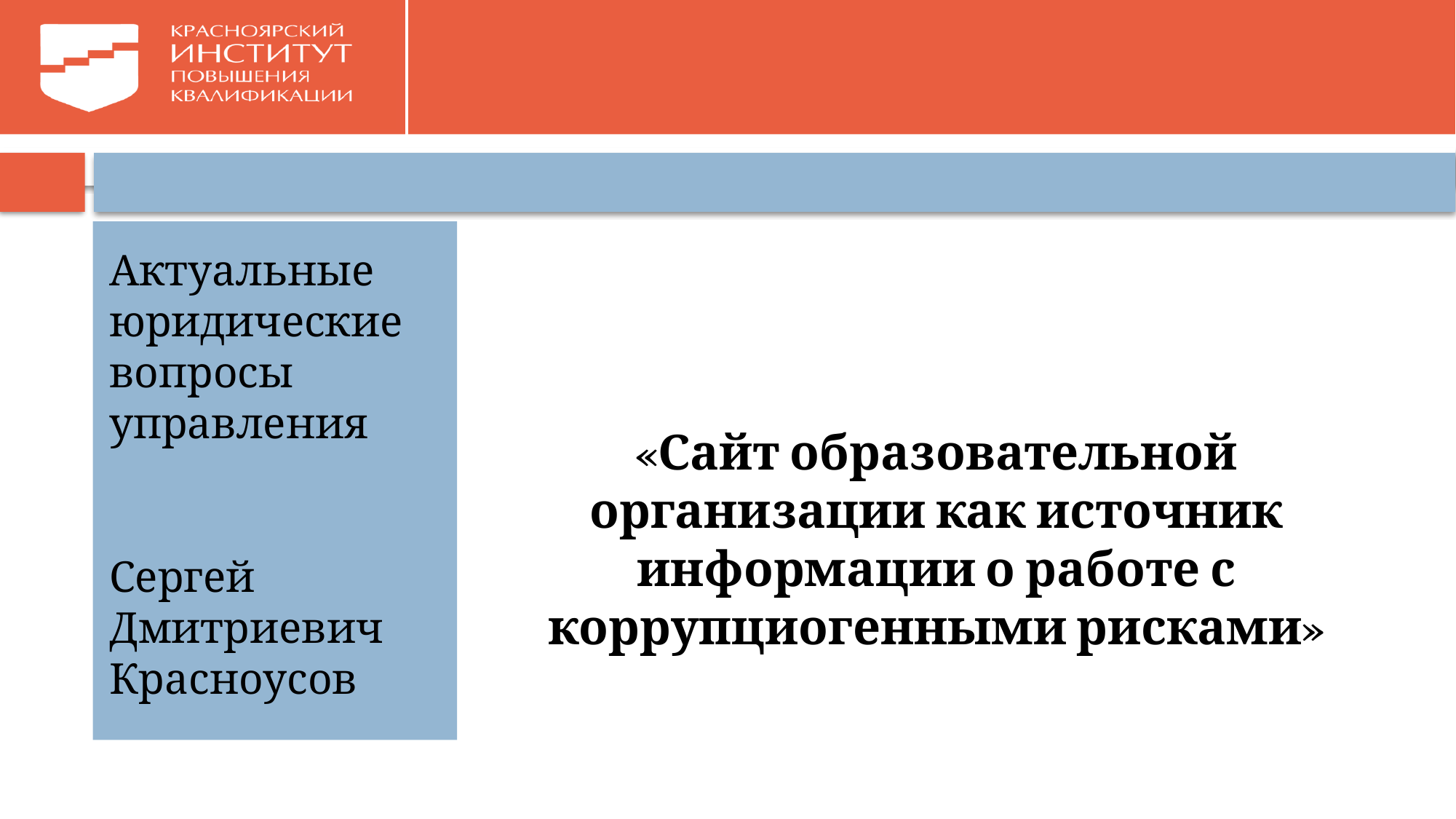

#

«Сайт образовательной организации как источник информации о работе с коррупциогенными рисками»
Актуальные юридические вопросы управления

Сергей Дмитриевич Красноусов